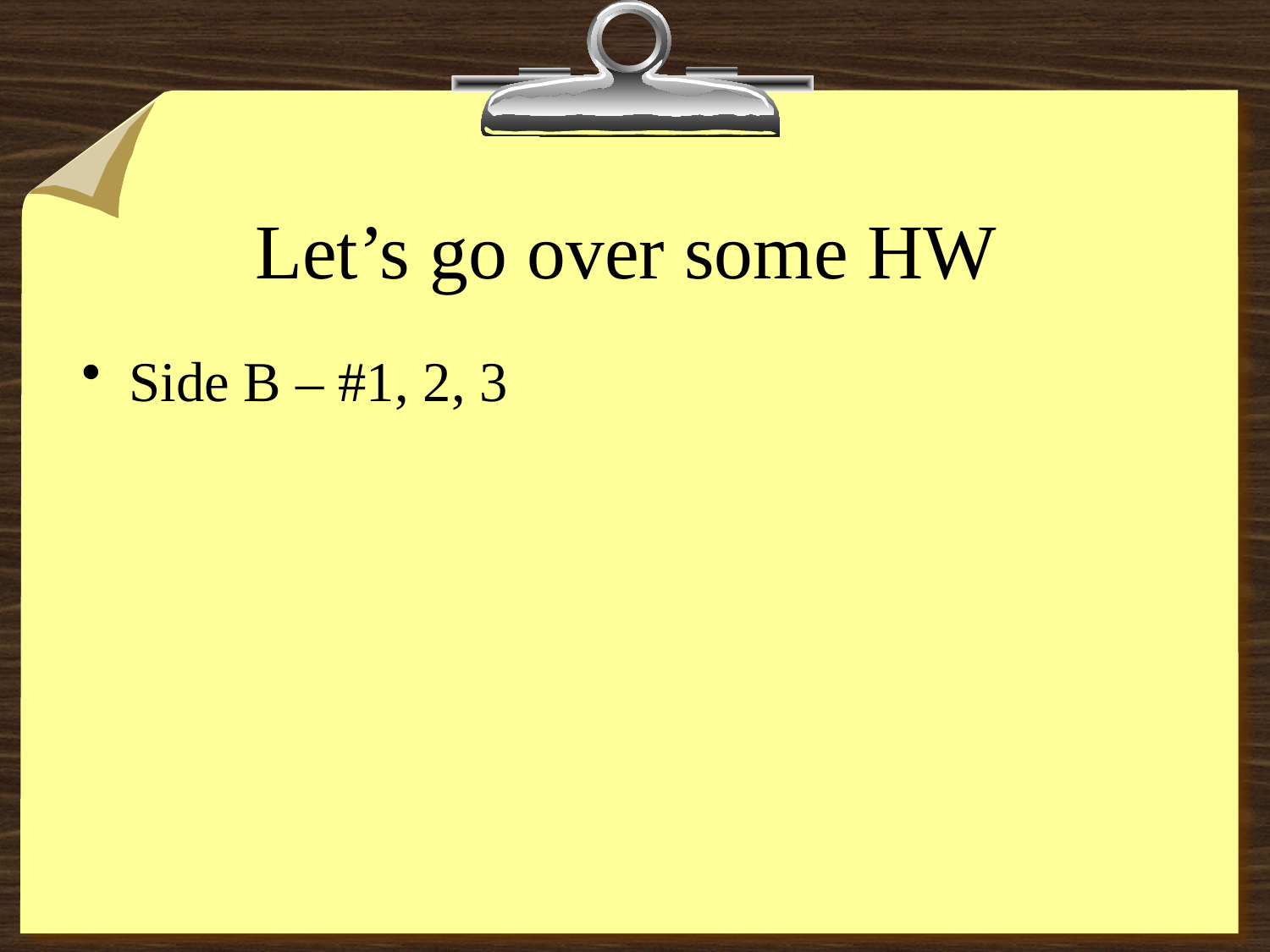

# Let’s go over some HW
Side B – #1, 2, 3